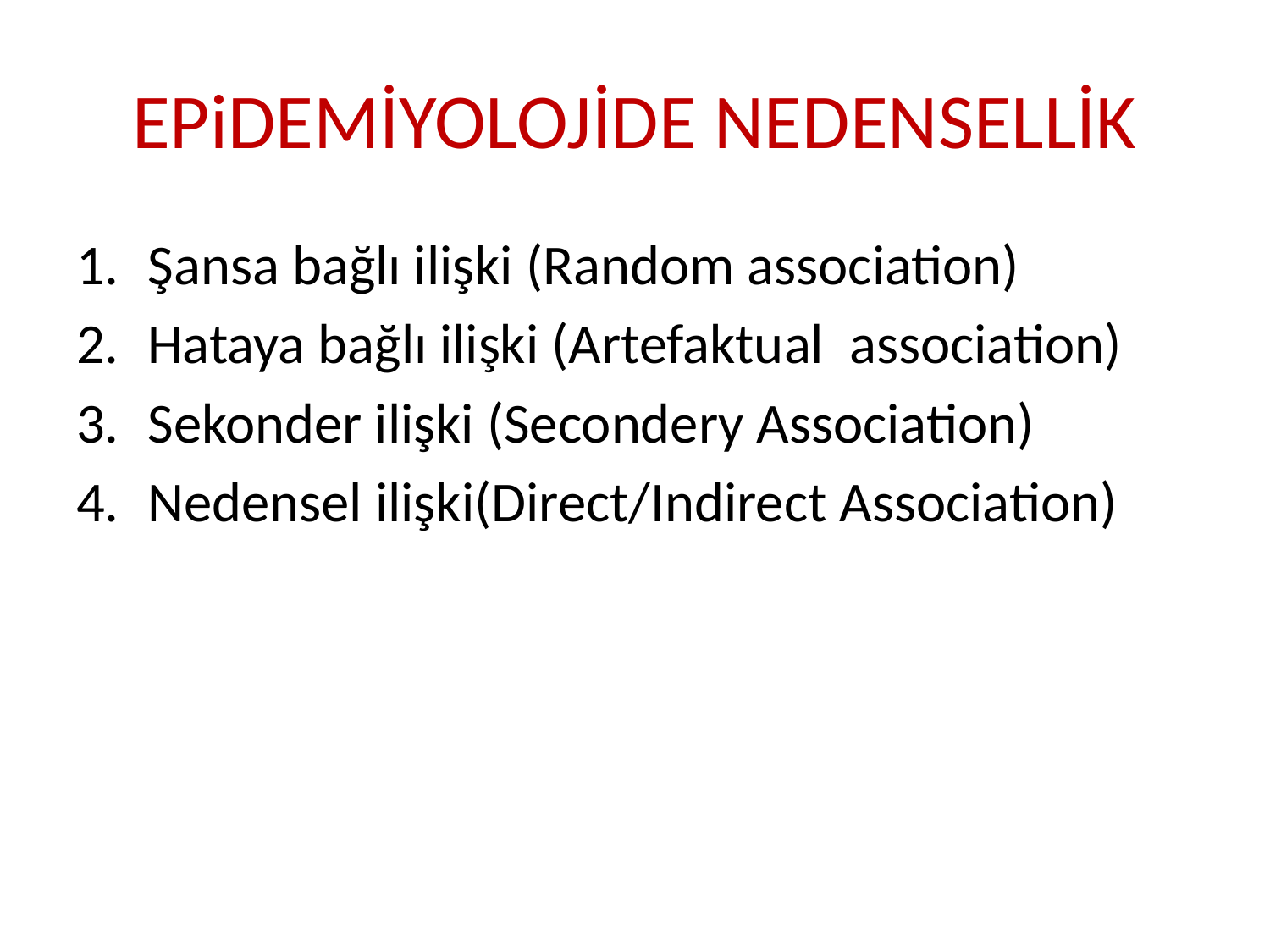

# EPiDEMİYOLOJİDE NEDENSELLİK
Şansa bağlı ilişki (Random association)
Hataya bağlı ilişki (Artefaktual  association)
Sekonder ilişki (Secondery Association)
Nedensel ilişki(Direct/Indirect Association)